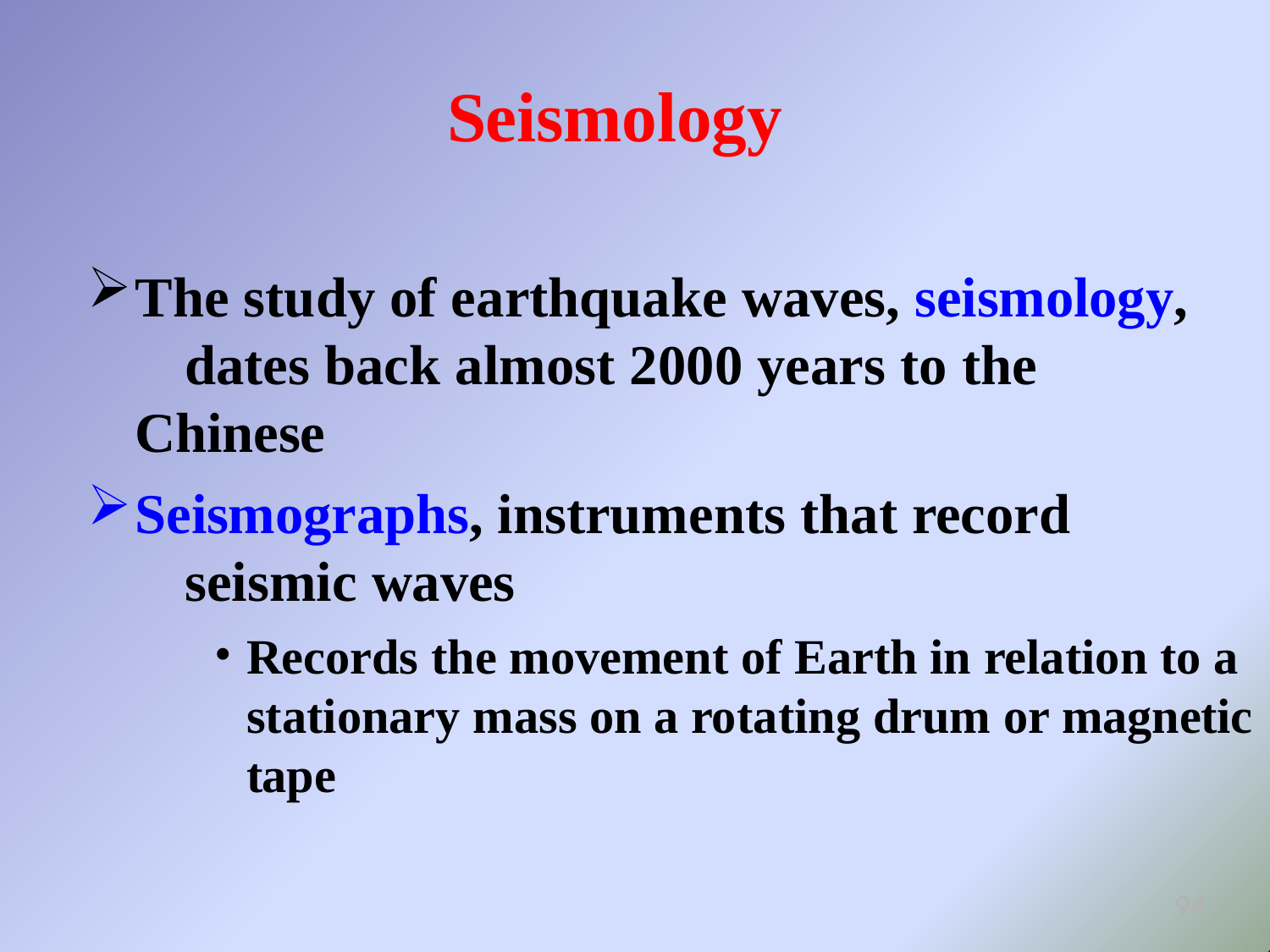

# Seismology
The study of earthquake waves, seismology, 	dates back almost 2000 years to the Chinese
Seismographs, instruments that record 	seismic waves
Records the movement of Earth in relation to a stationary mass on a rotating drum or magnetic tape
94